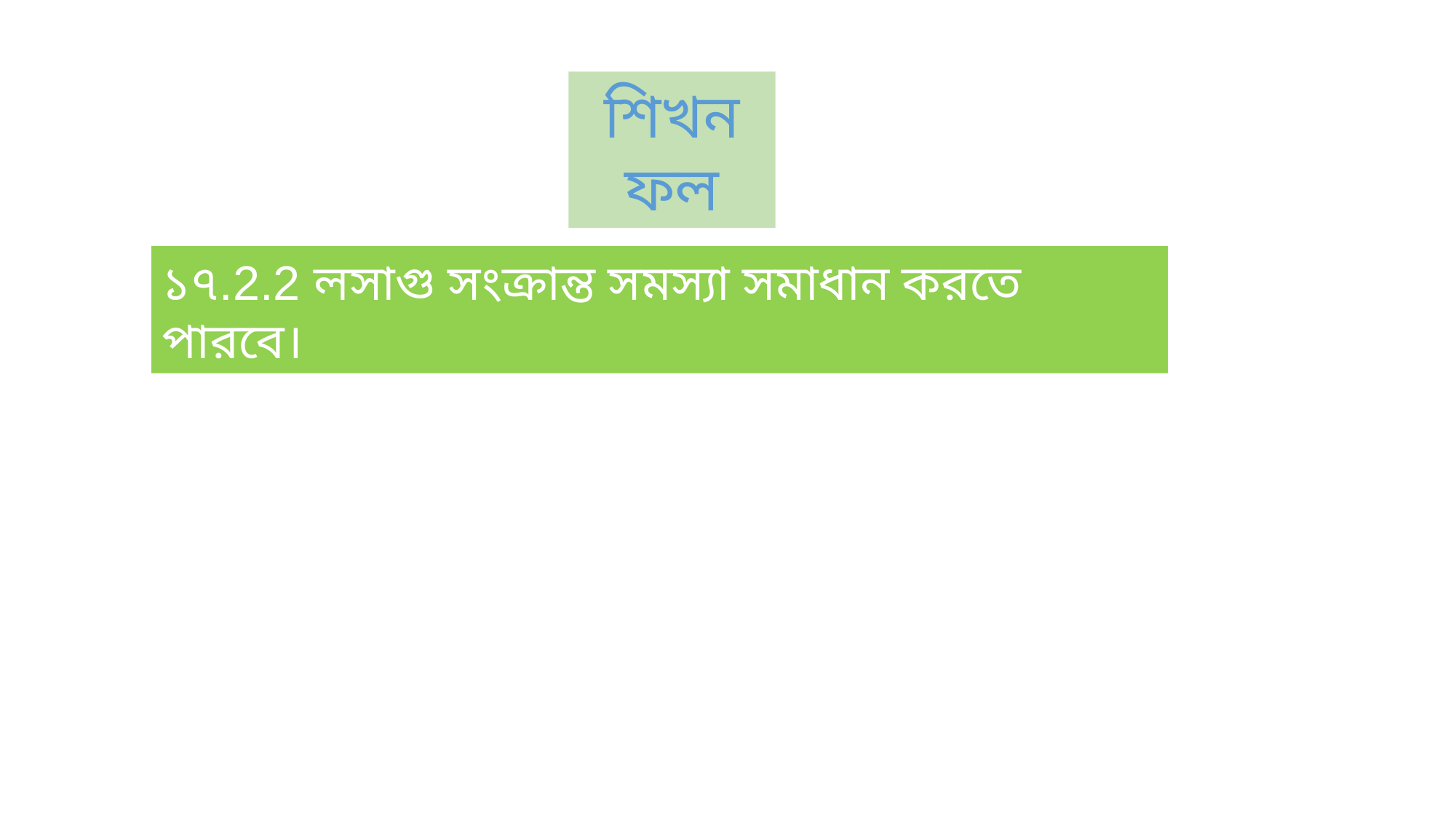

শিখনফল
১৭.2.2 লসাগু সংক্রান্ত সমস্যা সমাধান করতে পারবে।